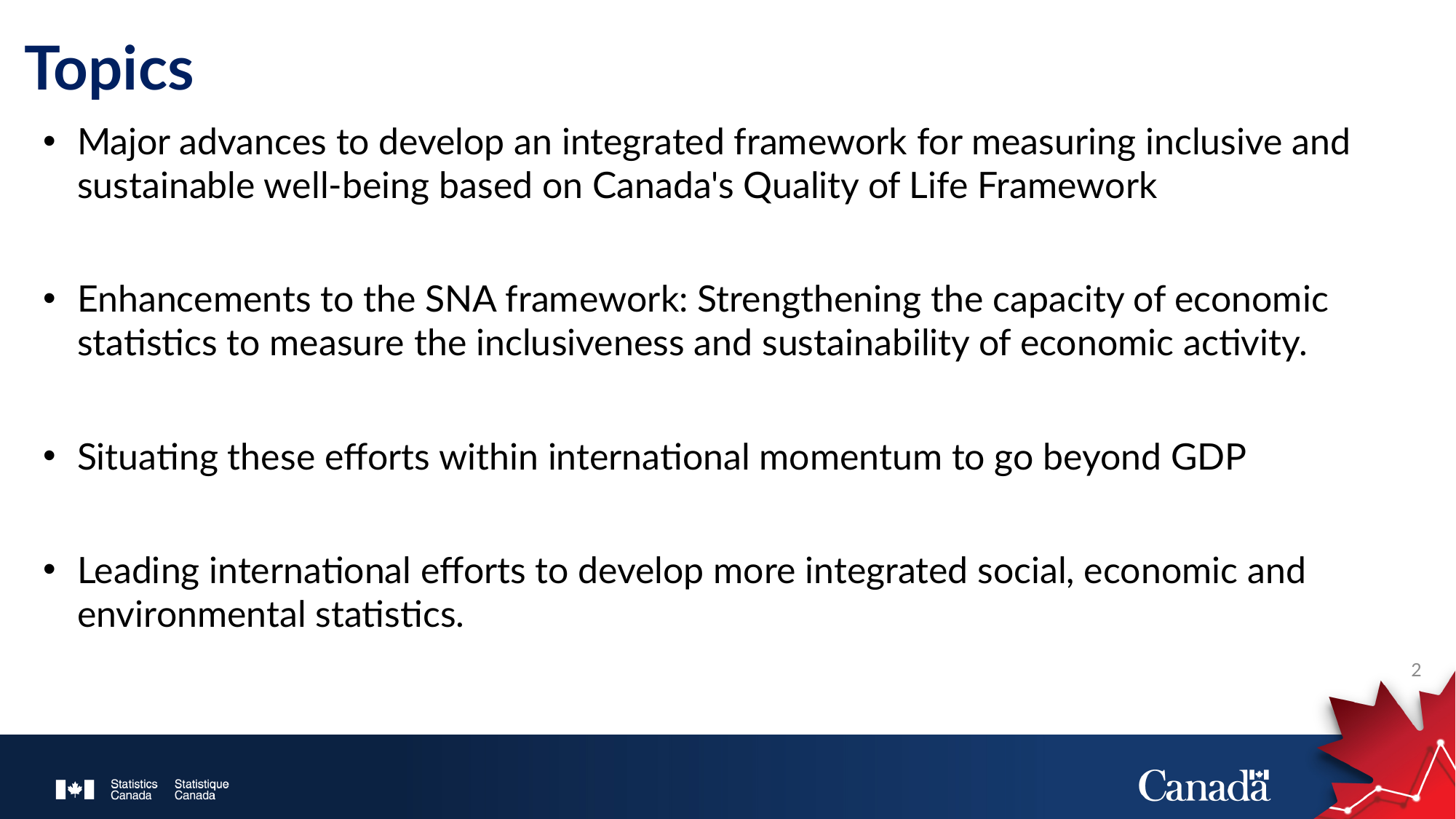

# Topics
Major advances to develop an integrated framework for measuring inclusive and sustainable well-being based on Canada's Quality of Life Framework

Enhancements to the SNA framework: Strengthening the capacity of economic statistics to measure the inclusiveness and sustainability of economic activity.

Situating these efforts within international momentum to go beyond GDP

Leading international efforts to develop more integrated social, economic and environmental statistics.

2